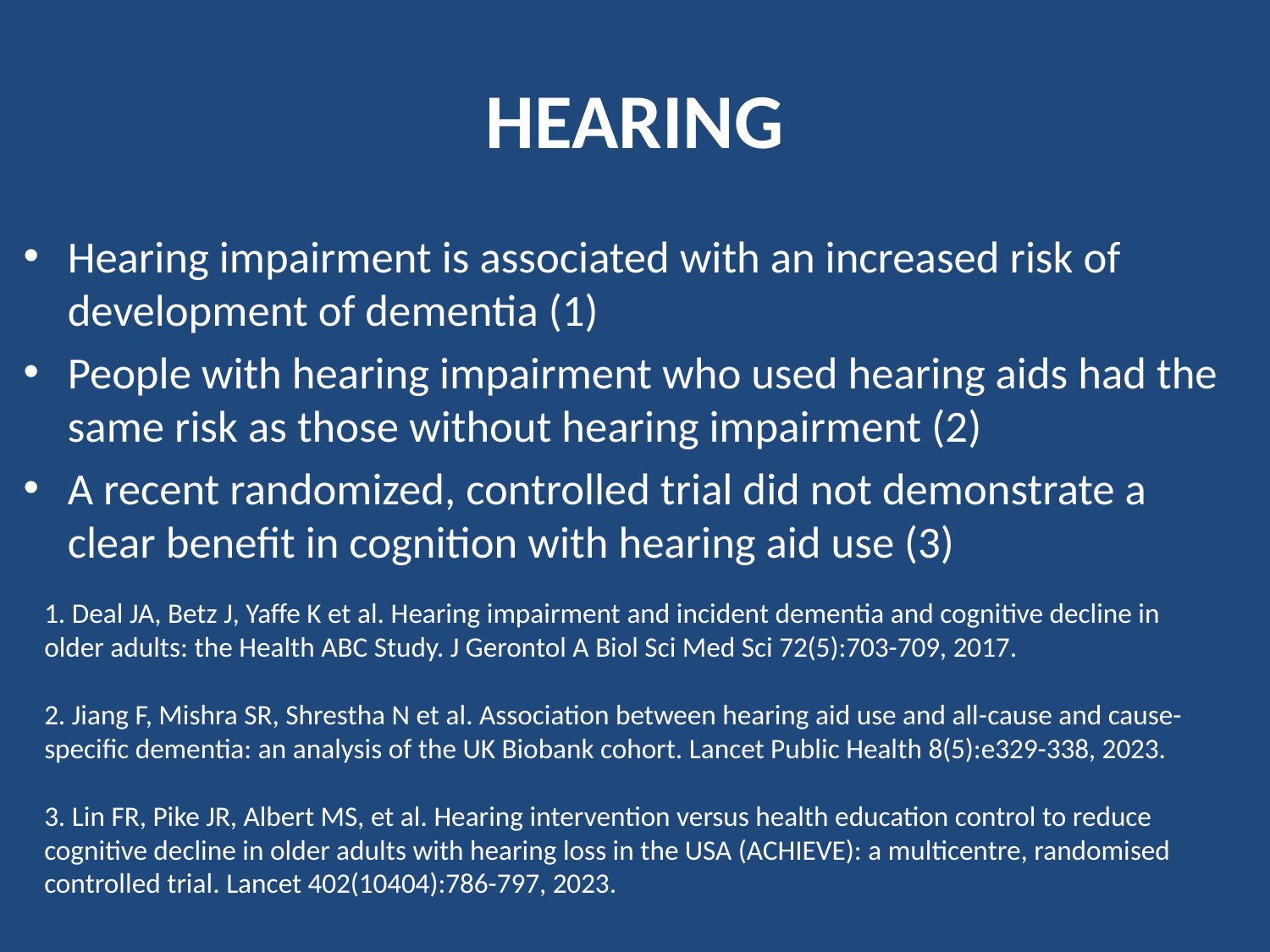

# HEARING
Hearing impairment is associated with an increased risk of development of dementia (1)
People with hearing impairment who used hearing aids had the same risk as those without hearing impairment (2)
A recent randomized, controlled trial did not demonstrate a clear benefit in cognition with hearing aid use (3)
1. Deal JA, Betz J, Yaffe K et al. Hearing impairment and incident dementia and cognitive decline in older adults: the Health ABC Study. J Gerontol A Biol Sci Med Sci 72(5):703-709, 2017.

2. Jiang F, Mishra SR, Shrestha N et al. Association between hearing aid use and all-cause and cause-specific dementia: an analysis of the UK Biobank cohort. Lancet Public Health 8(5):e329-338, 2023.

3. Lin FR, Pike JR, Albert MS, et al. Hearing intervention versus health education control to reduce cognitive decline in older adults with hearing loss in the USA (ACHIEVE): a multicentre, randomised controlled trial. Lancet 402(10404):786-797, 2023.